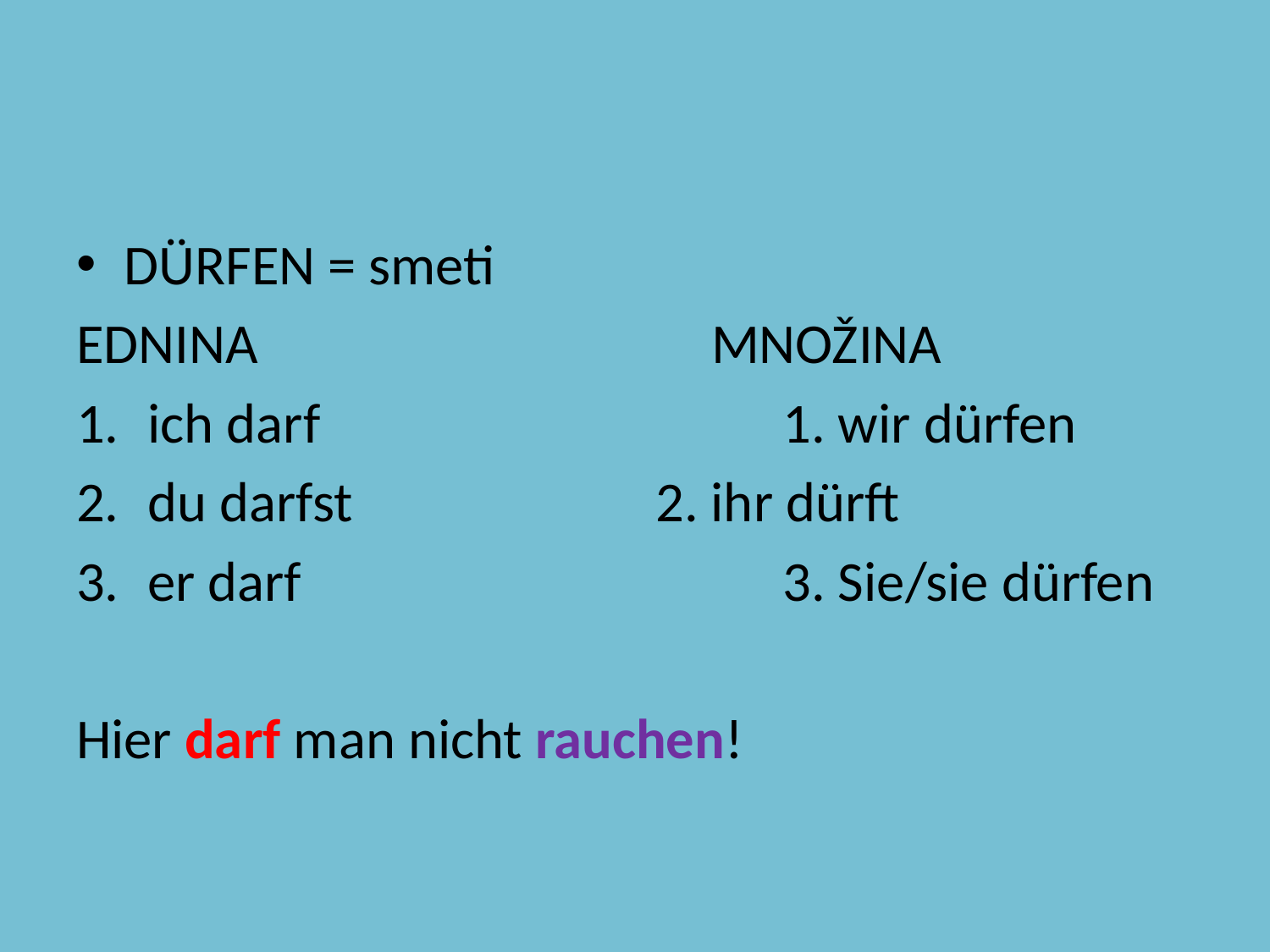

#
DÜRFEN = smeti
EDNINA				MNOŽINA
ich darf				1. wir dürfen
du darfst			2. ihr dürft
er darf				3. Sie/sie dürfen

Hier darf man nicht rauchen!